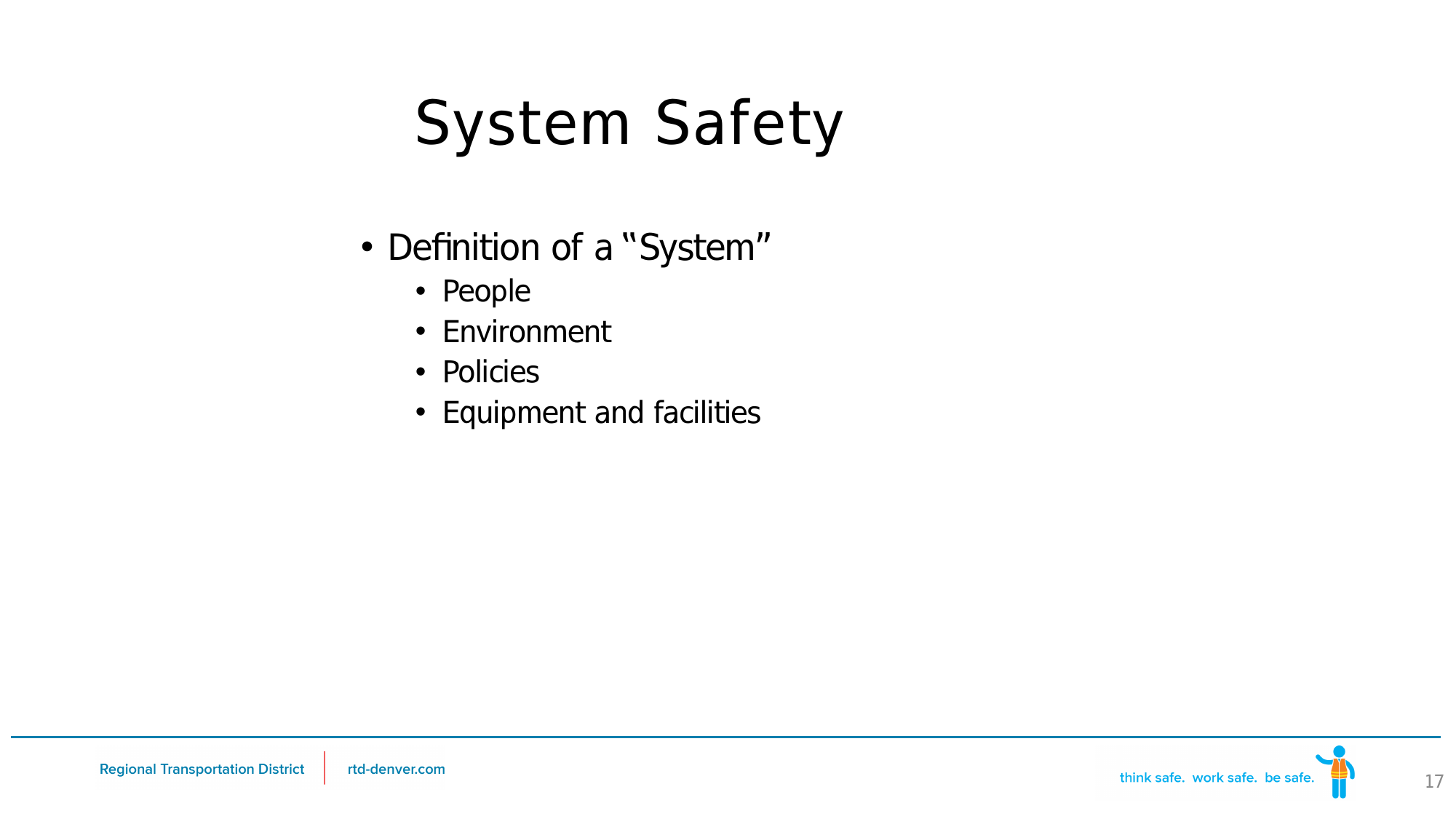

System Safety
Definition of a “System”
People
Environment
Policies
Equipment and facilities
17